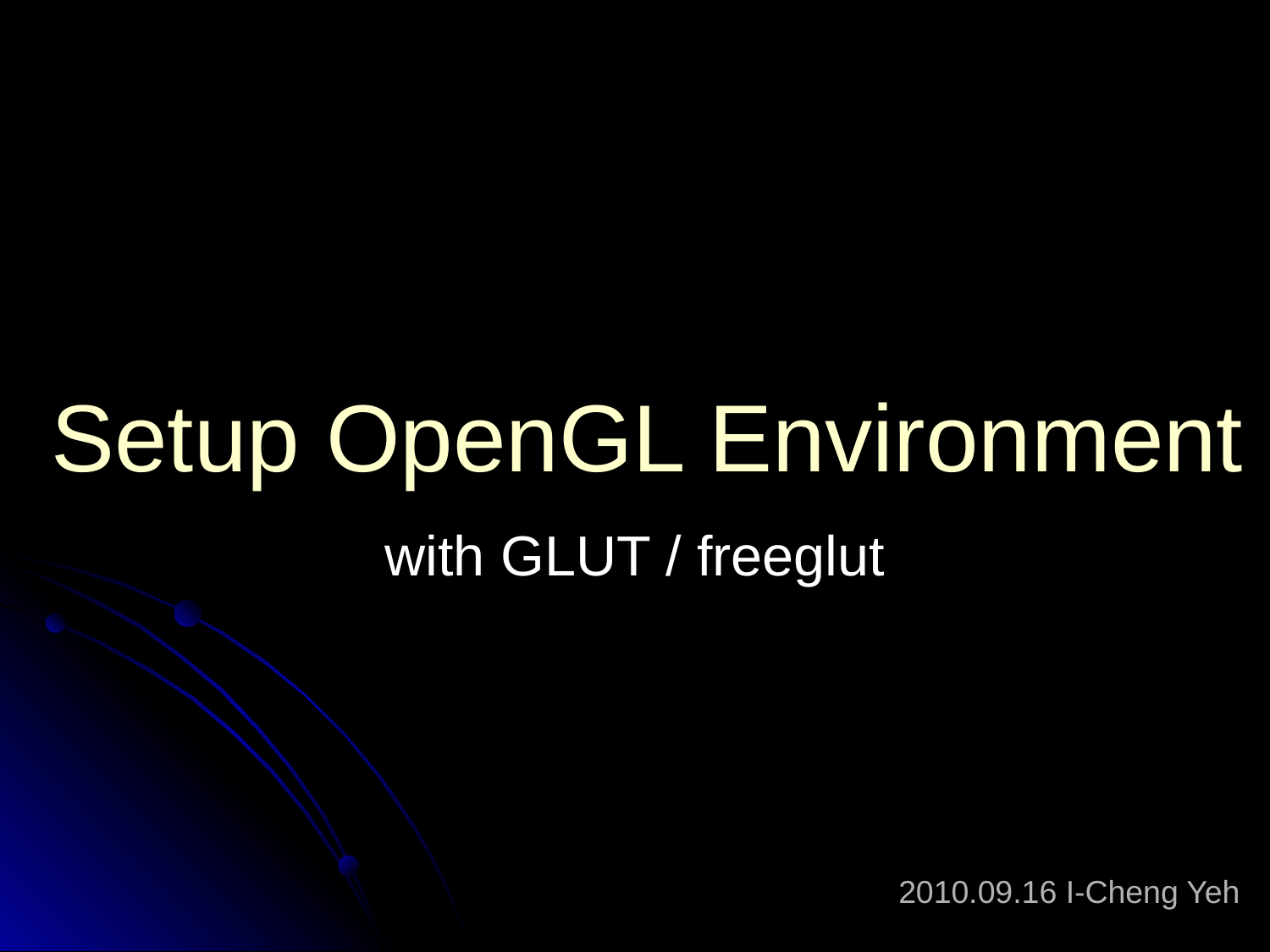

# Setup OpenGL Environment
with GLUT / freeglut
2010.09.16 I-Cheng Yeh